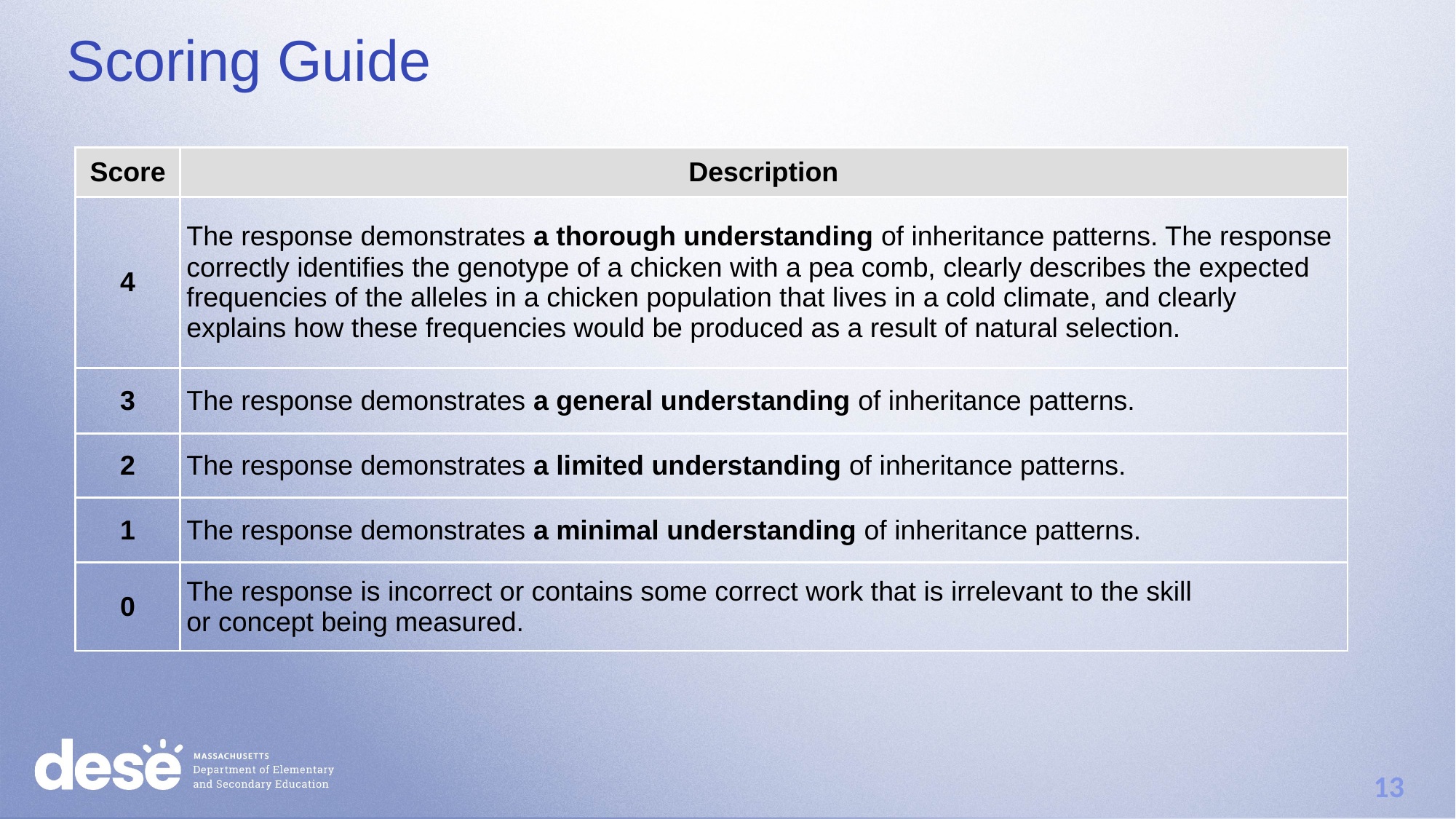

Scoring Guide
| Score | Description |
| --- | --- |
| 4 | The response demonstrates a thorough understanding of inheritance patterns. The response correctly identifies the genotype of a chicken with a pea comb, clearly describes the expected frequencies of the alleles in a chicken population that lives in a cold climate, and clearly explains how these frequencies would be produced as a result of natural selection. |
| 3 | The response demonstrates a general understanding of inheritance patterns. |
| 2 | The response demonstrates a limited understanding of inheritance patterns. |
| 1 | The response demonstrates a minimal understanding of inheritance patterns. |
| 0 | The response is incorrect or contains some correct work that is irrelevant to the skill or concept being measured. |